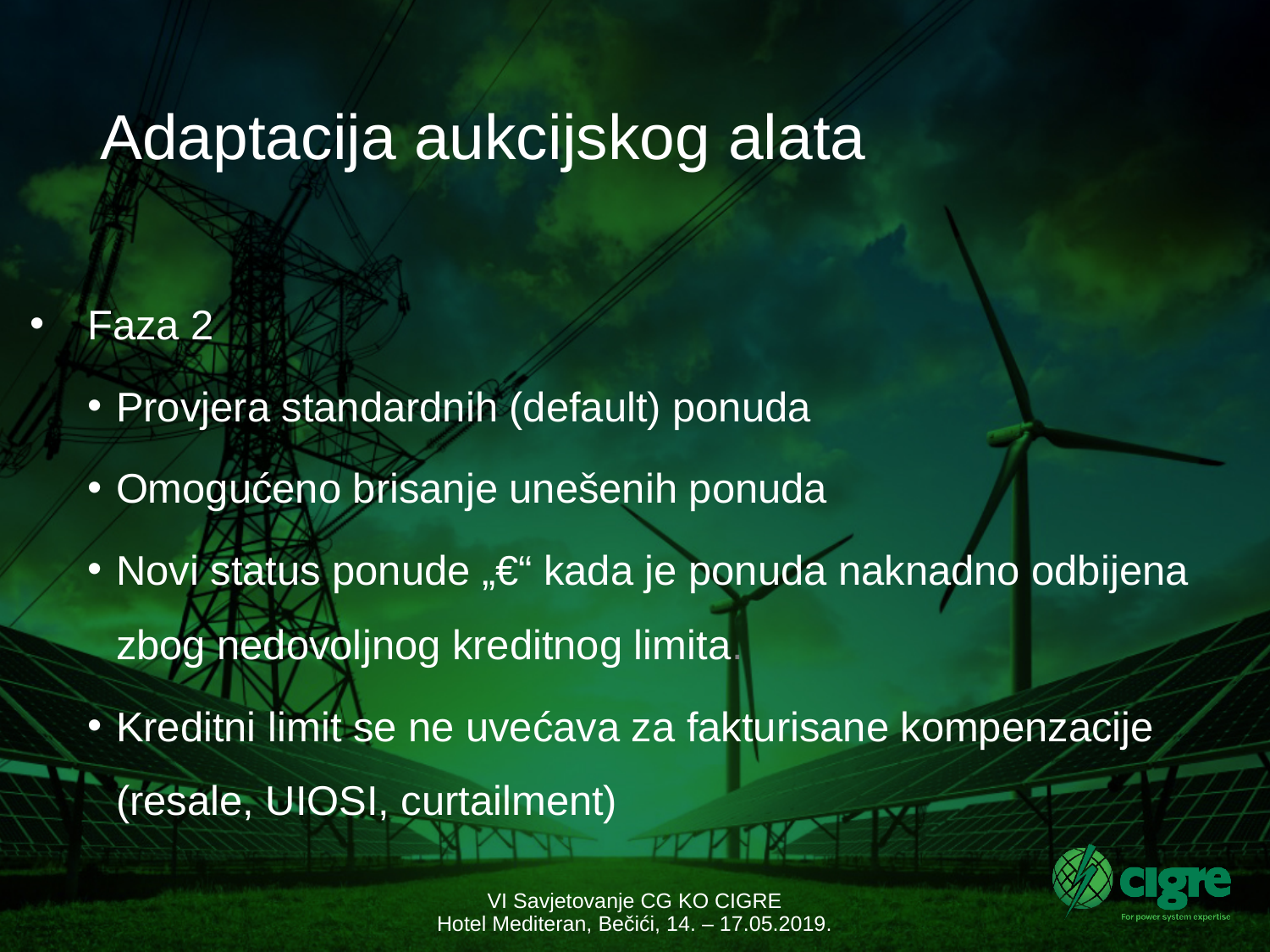

# Adaptacija aukcijskog alata
Faza 2
Provjera standardnih (default) ponuda
Omogućeno brisanje unešenih ponuda
Novi status ponude „€“ kada je ponuda naknadno odbijena zbog nedovoljnog kreditnog limita.
Kreditni limit se ne uvećava za fakturisane kompenzacije (resale, UIOSI, curtailment)

VI Savjetovanje CG KO CIGRE
Hotel Mediteran, Bečići, 14. – 17.05.2019.